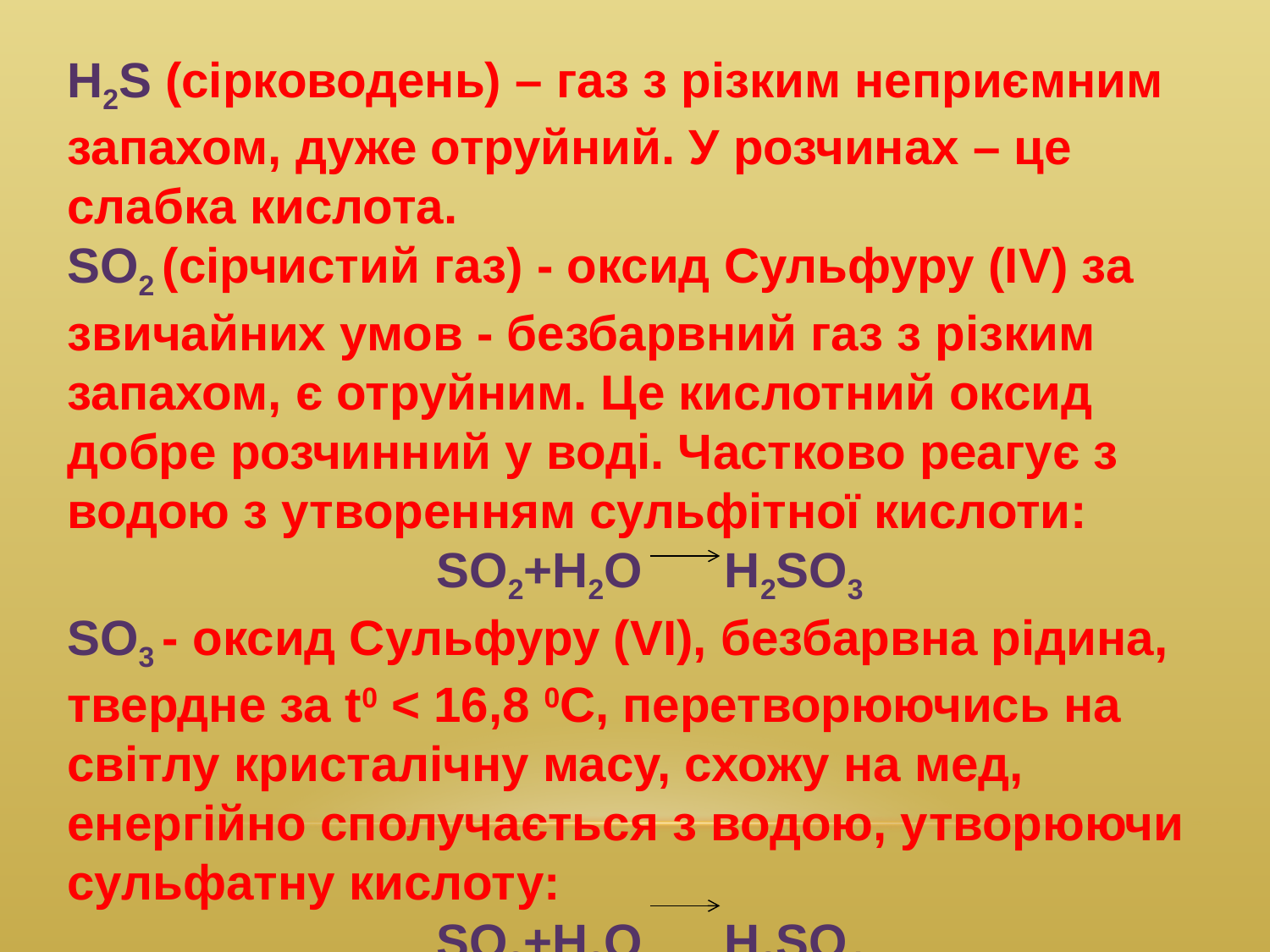

H2S (сірководень) – газ з різким неприємним запахом, дуже отруйний. У розчинах – це слабка кислота.
SO2 (сірчистий газ) - оксид Сульфуру (ІV) за звичайних умов - безбарвний газ з різким запахом, є отруйним. Це кислотний оксид добре розчинний у воді. Частково реагує з водою з утворенням сульфітної кислоти:
SO2+H2O      H2SO3
SO3 - оксид Сульфуру (VI), безбарвна рідина, твердне за t0 < 16,8 0С, перетворюючись на світлу кристалічну масу, схожу на мед, енергійно сполучається з водою, утворюючи сульфатну кислоту:
SO3+H2O      H2SO4